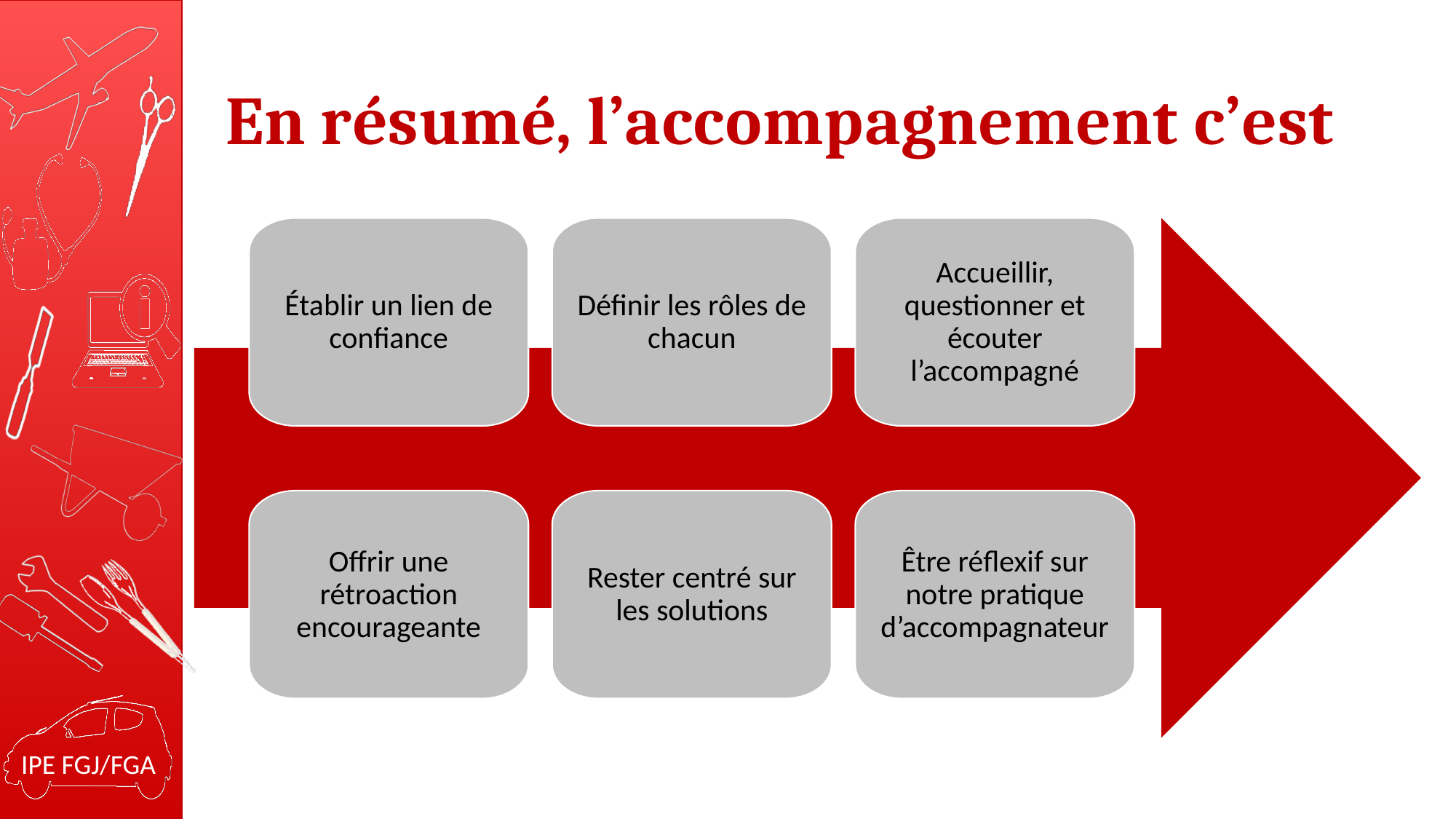

# En résumé, l’accompagnement c’est

Établir un lien de confiance
Définir les rôles de chacun
Accueillir, questionner et écouter l’accompagné
Offrir une rétroaction encourageante
Rester centré sur les solutions
Être réflexif sur notre pratique d’accompagnateur
IPE FGJ/FGA